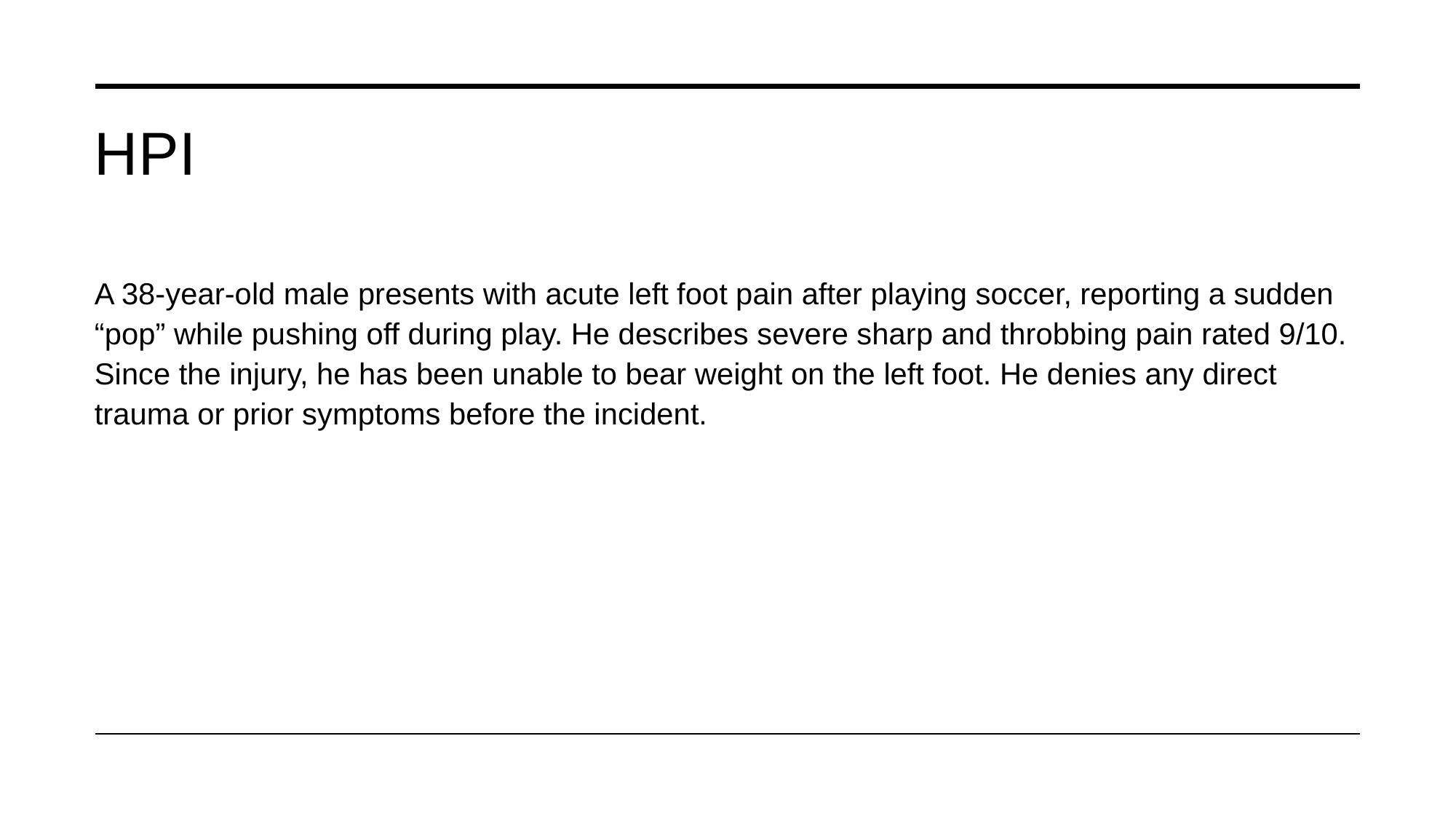

# HPI
A 38-year-old male presents with acute left foot pain after playing soccer, reporting a sudden “pop” while pushing off during play. He describes severe sharp and throbbing pain rated 9/10. Since the injury, he has been unable to bear weight on the left foot. He denies any direct trauma or prior symptoms before the incident.